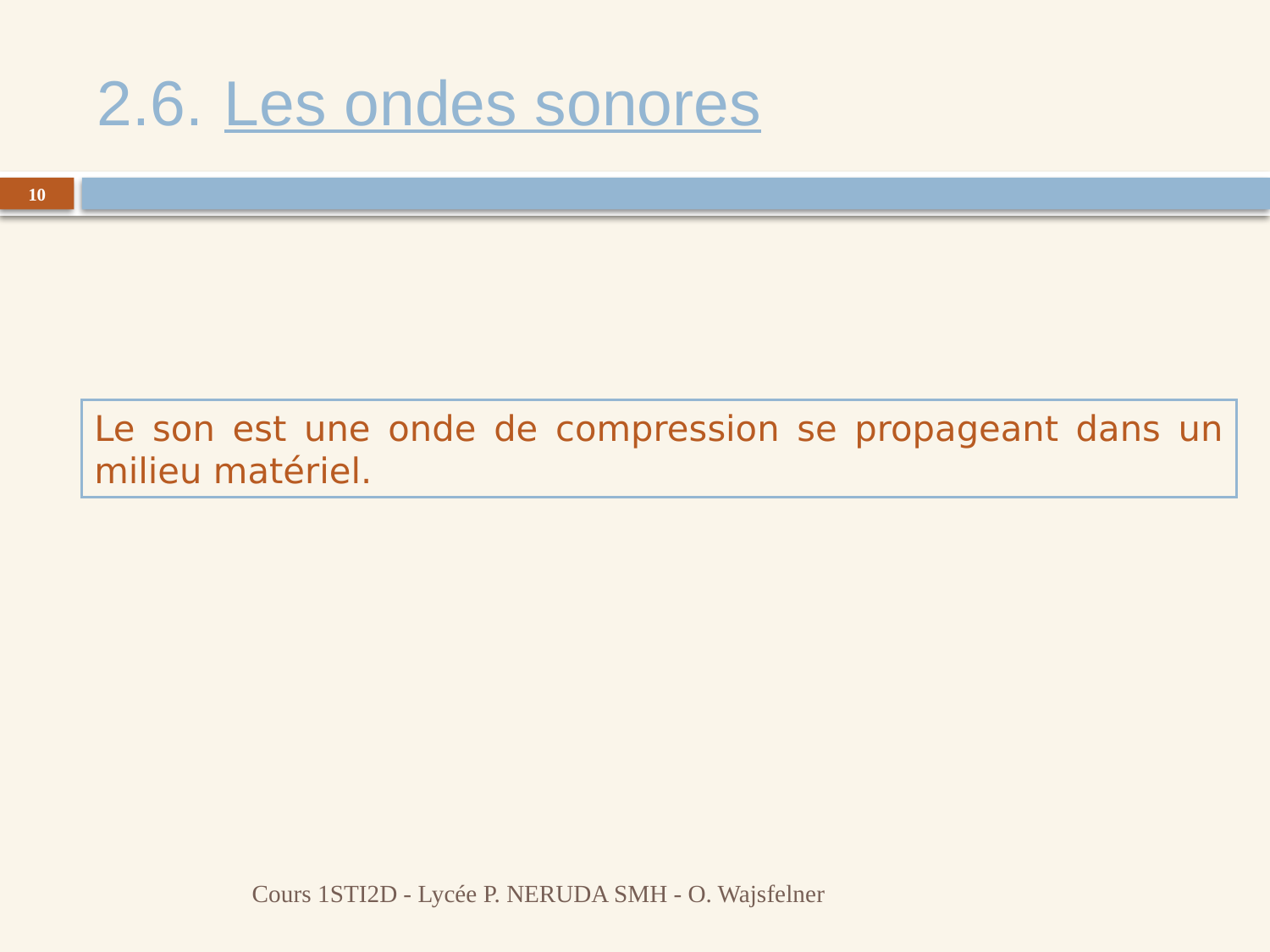

# 2.6. 	Les ondes sonores
10
Le son est une onde de compression se propageant dans un milieu matériel.
Cours 1STI2D - Lycée P. NERUDA SMH - O. Wajsfelner